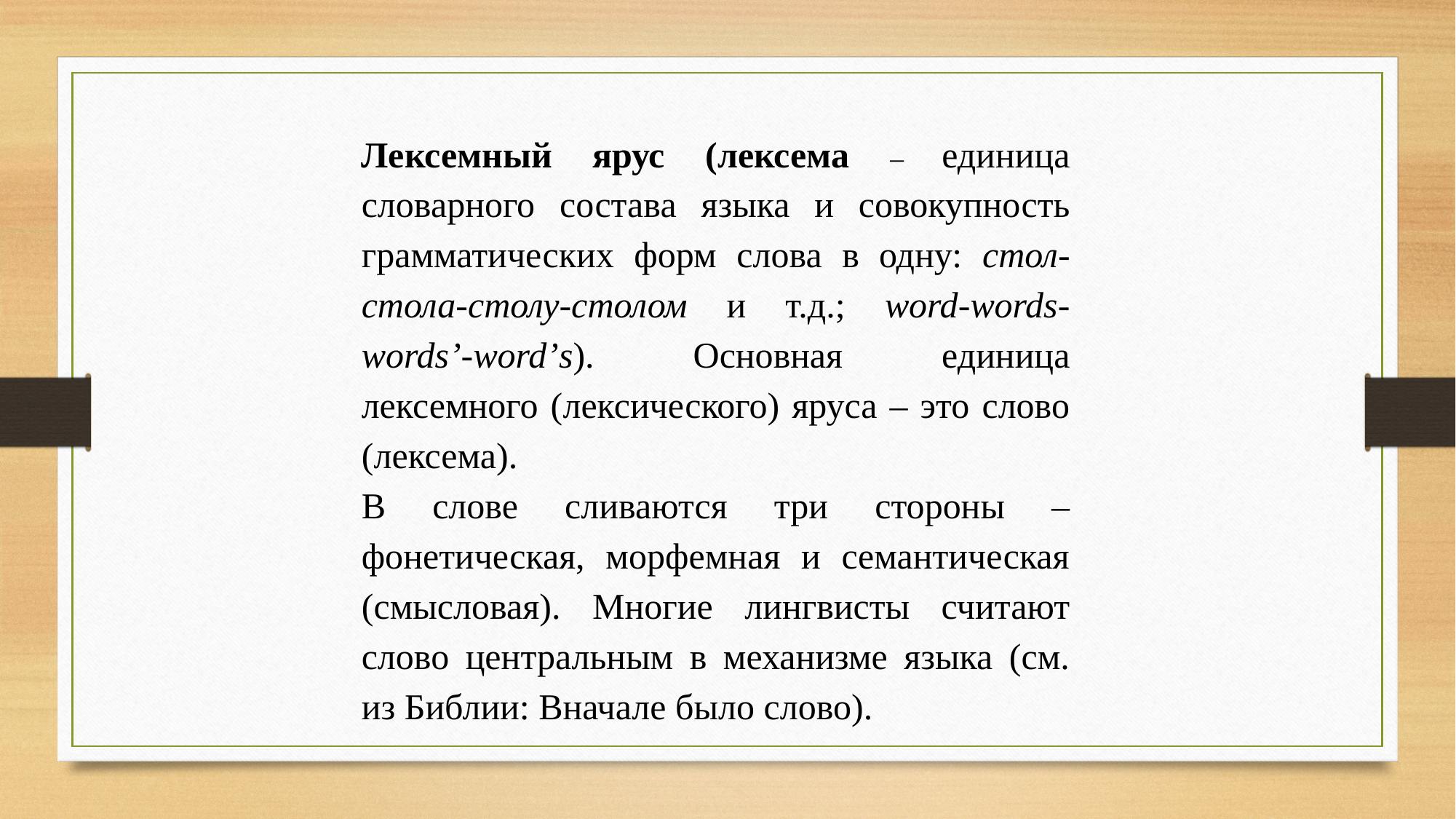

Лексемный ярус (лексема – единица словарного состава языка и совокупность грамматических форм слова в одну: стол-стола-столу-столом и т.д.; word-words-words’-word’s). Основная единица лексемного (лексического) яруса – это слово (лексема).
В слове сливаются три стороны – фонетическая, морфемная и семантическая (смысловая). Многие лингвисты считают слово центральным в механизме языка (см. из Библии: Вначале было слово).